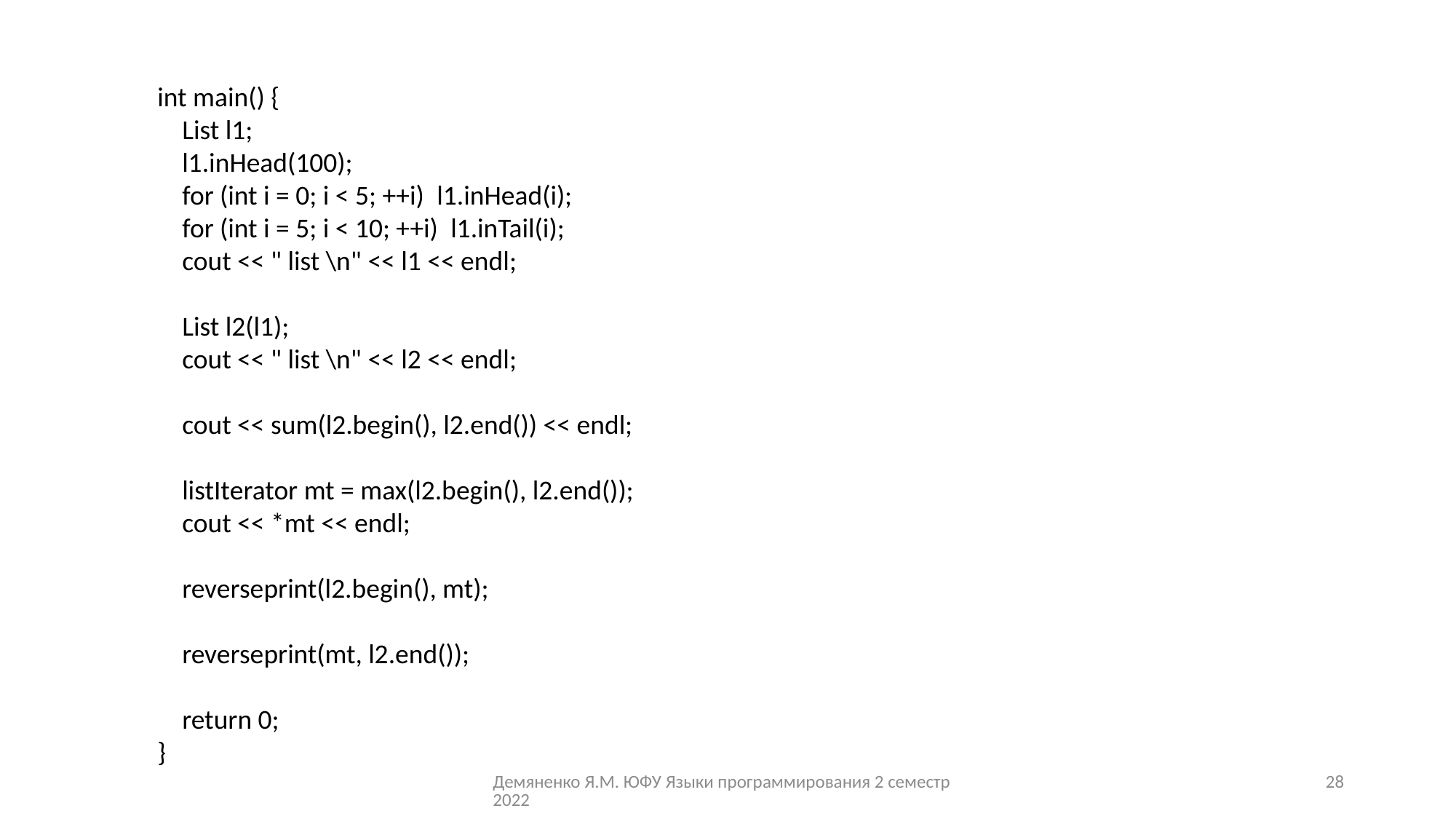

int main() {
    List l1;
    l1.inHead(100);
    for (int i = 0; i < 5; ++i)  l1.inHead(i);
    for (int i = 5; i < 10; ++i)  l1.inTail(i);
    cout << " list \n" << l1 << endl;

    List l2(l1);
    cout << " list \n" << l2 << endl;

    cout << sum(l2.begin(), l2.end()) << endl;

    listIterator mt = max(l2.begin(), l2.end());
    cout << *mt << endl;

    reverseprint(l2.begin(), mt);

    reverseprint(mt, l2.end());

    return 0;
}
Демяненко Я.М. ЮФУ Языки программирования 2 семестр 2022
28